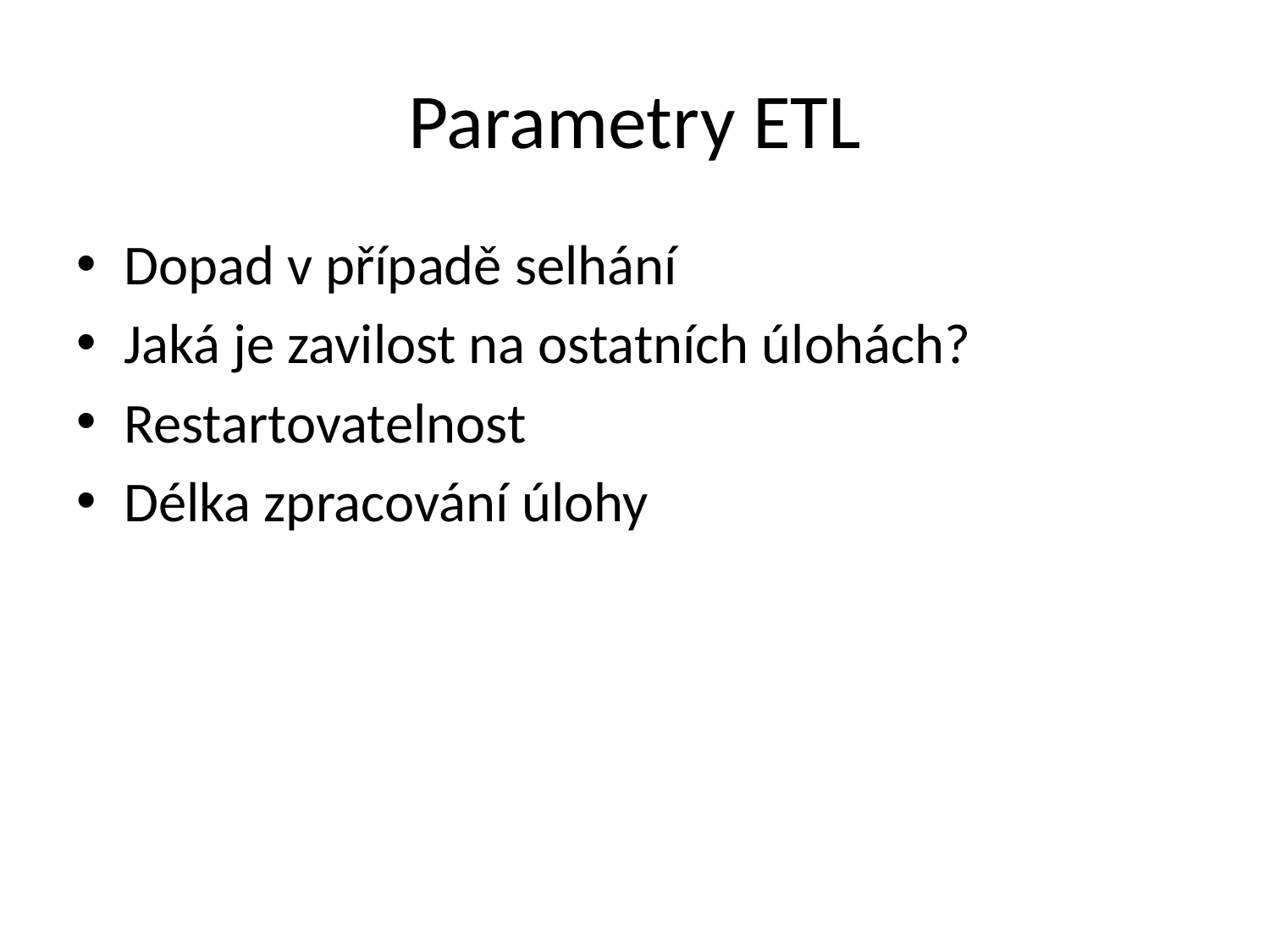

# Parametry ETL
Dopad v případě selhání
Jaká je zavilost na ostatních úlohách?
Restartovatelnost
Délka zpracování úlohy